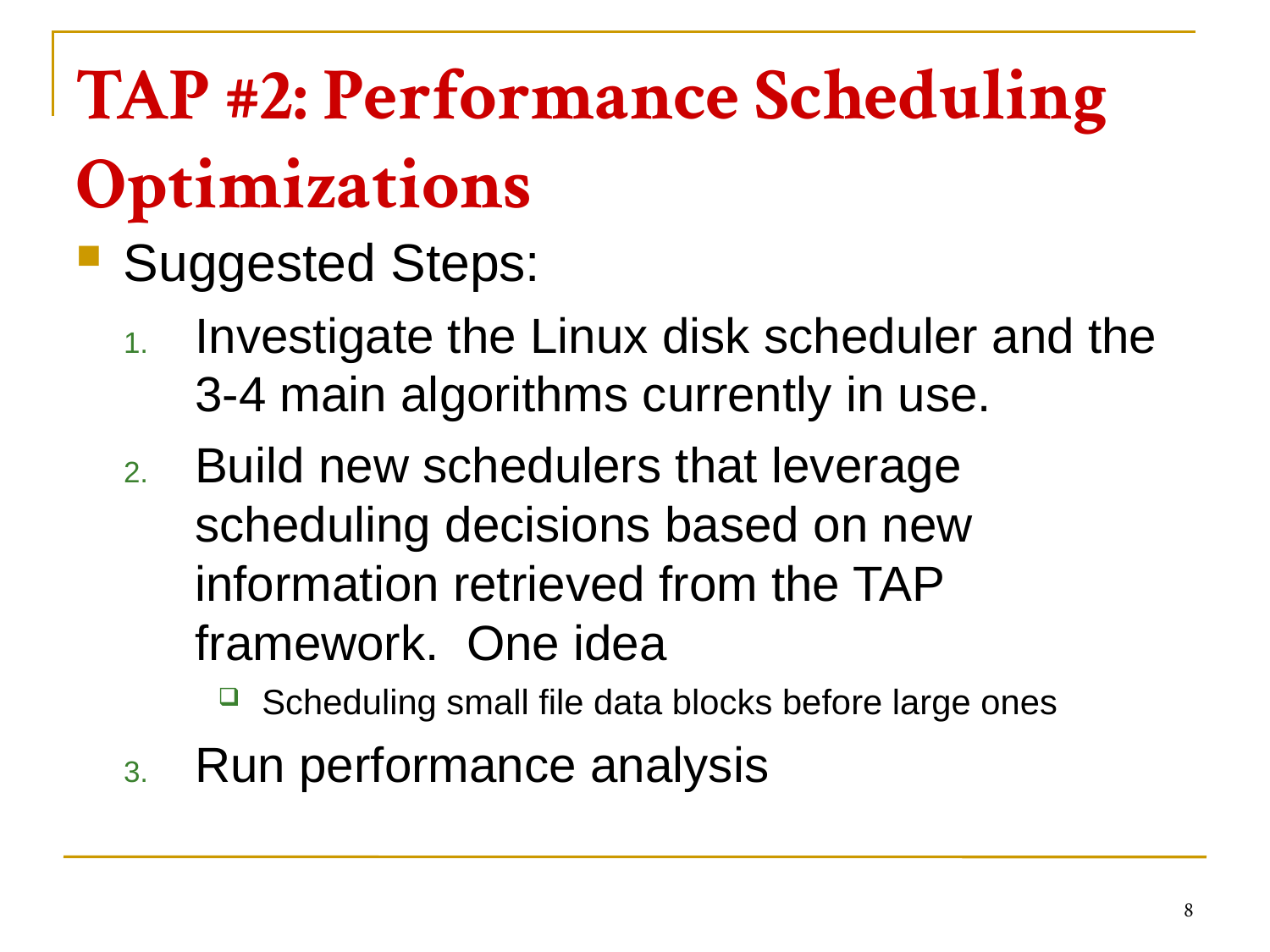

# TAP #2: Performance Scheduling Optimizations
Suggested Steps:
Investigate the Linux disk scheduler and the 3-4 main algorithms currently in use.
Build new schedulers that leverage scheduling decisions based on new information retrieved from the TAP framework.  One idea
Scheduling small file data blocks before large ones
Run performance analysis

8